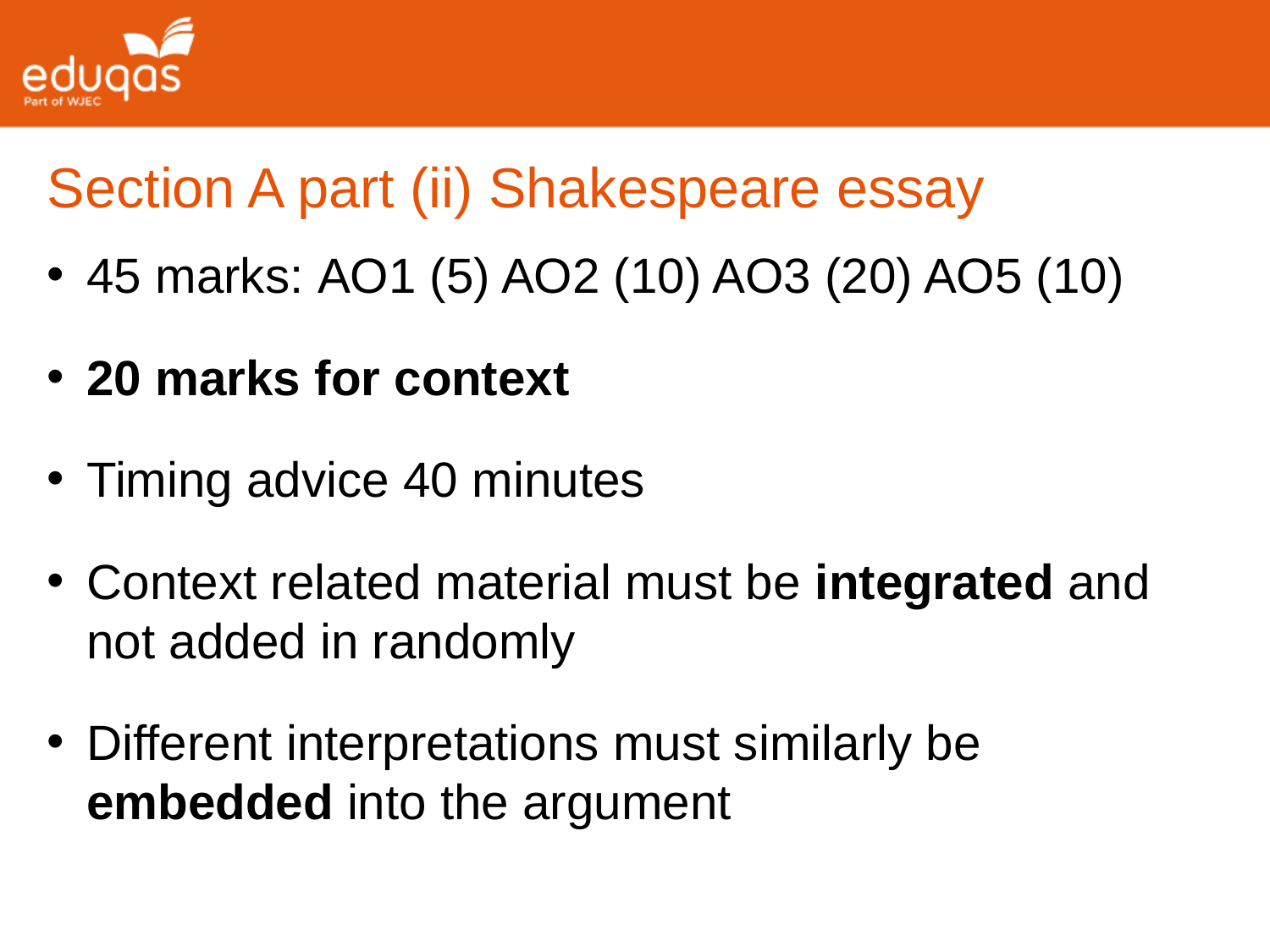

Section A part (ii) Shakespeare essay
45 marks: AO1 (5) AO2 (10) AO3 (20) AO5 (10)

20 marks for context

Timing advice 40 minutes

Context related material must be integrated and not added in randomly

Different interpretations must similarly be embedded into the argument